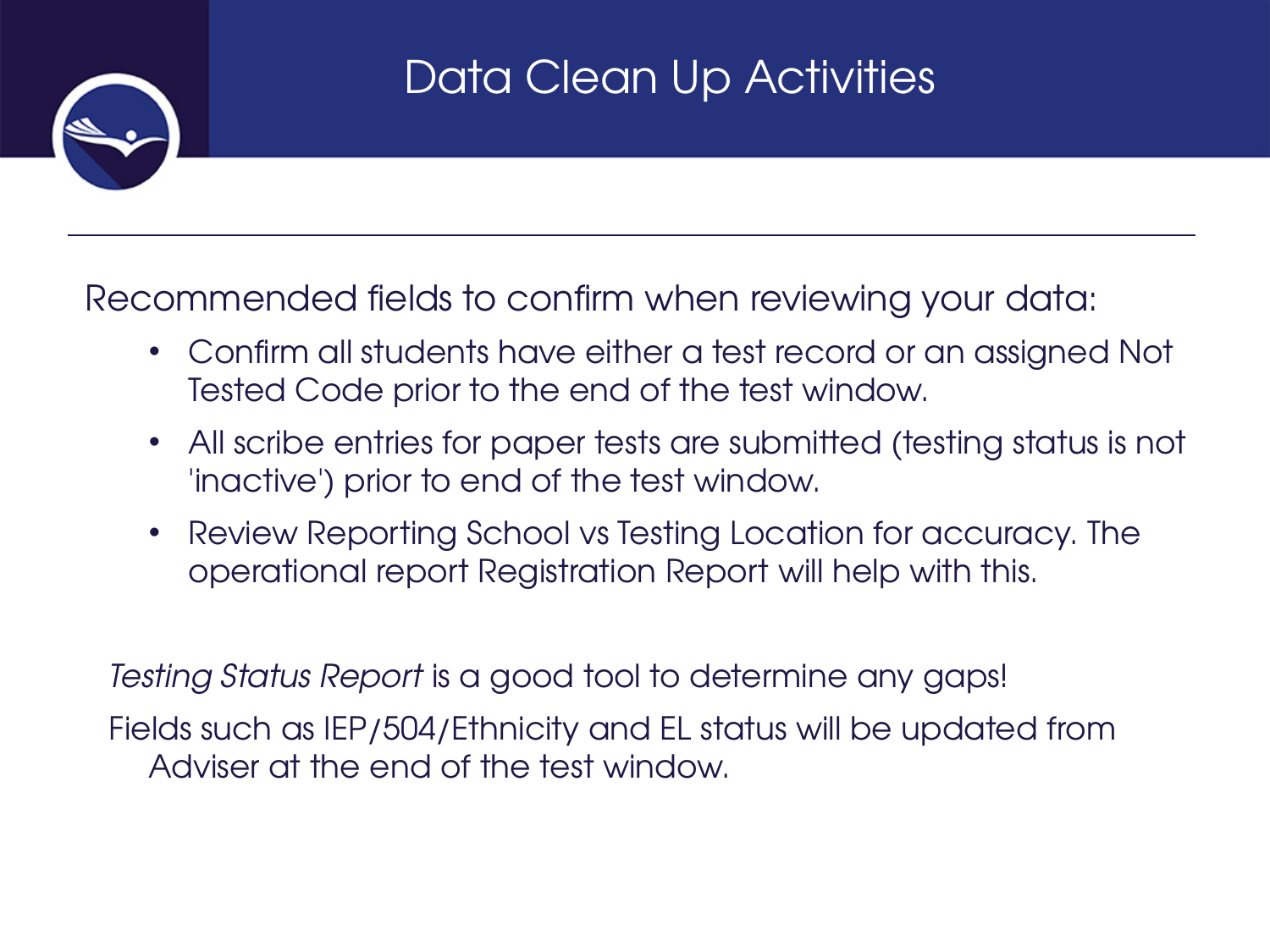

# Data Clean Up Activities
Recommended fields to confirm when reviewing your data:
Confirm all students have either a test record or an assigned Not Tested Code prior to the end of the test window.
All scribe entries for paper tests are submitted (testing status is not 'inactive') prior to end of the test window.
Review Reporting School vs Testing Location for accuracy. The operational report Registration Report will help with this.

Testing Status Report is a good tool to determine any gaps!
Fields such as IEP/504/Ethnicity and EL status will be updated from Adviser at the end of the test window.